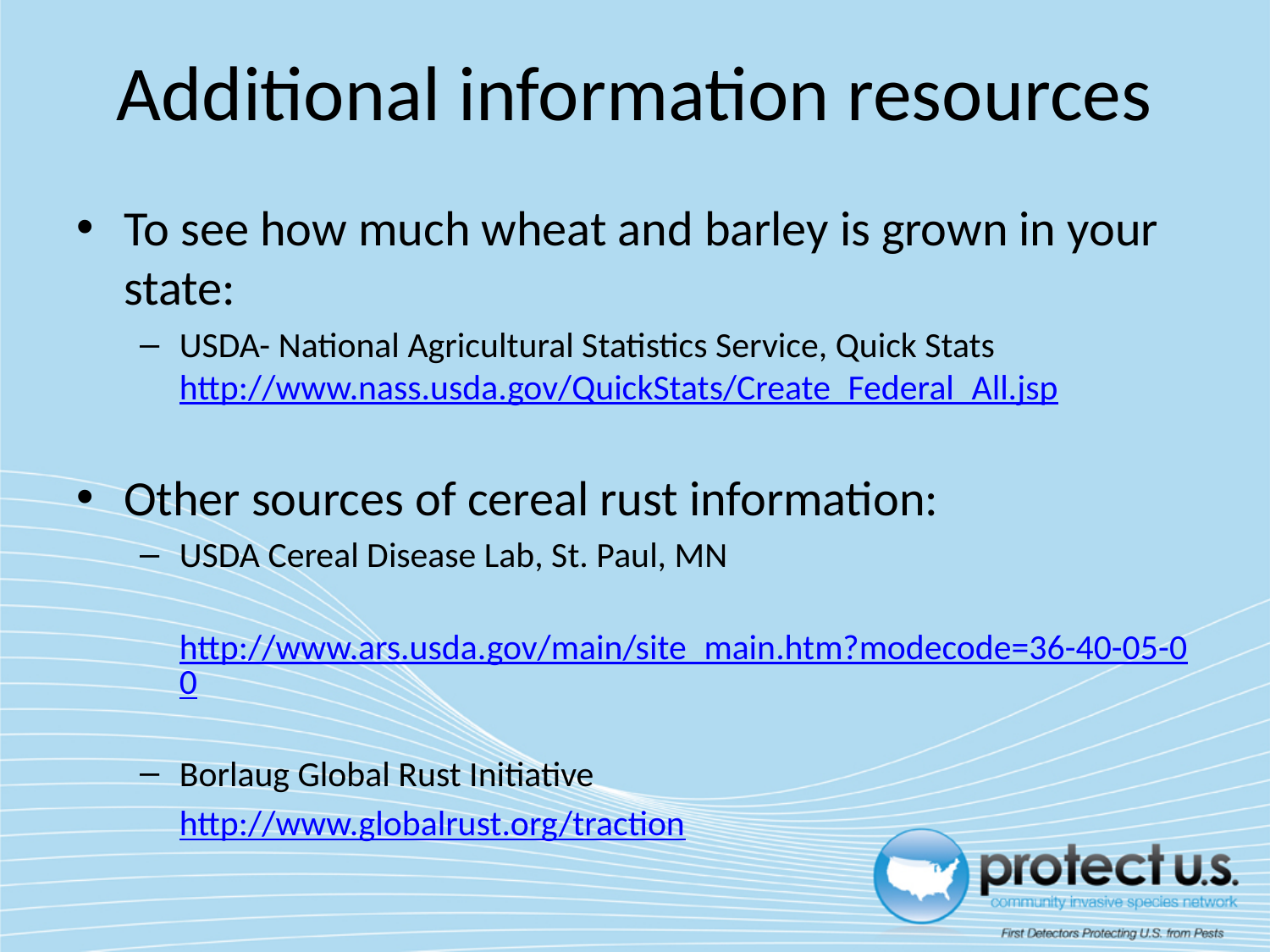

# Additional information resources
To see how much wheat and barley is grown in your state:
USDA- National Agricultural Statistics Service, Quick Stats http://www.nass.usda.gov/QuickStats/Create_Federal_All.jsp

Other sources of cereal rust information:
USDA Cereal Disease Lab, St. Paul, MN
	http://www.ars.usda.gov/main/site_main.htm?modecode=36-40-05-00
Borlaug Global Rust Initiative
	http://www.globalrust.org/traction